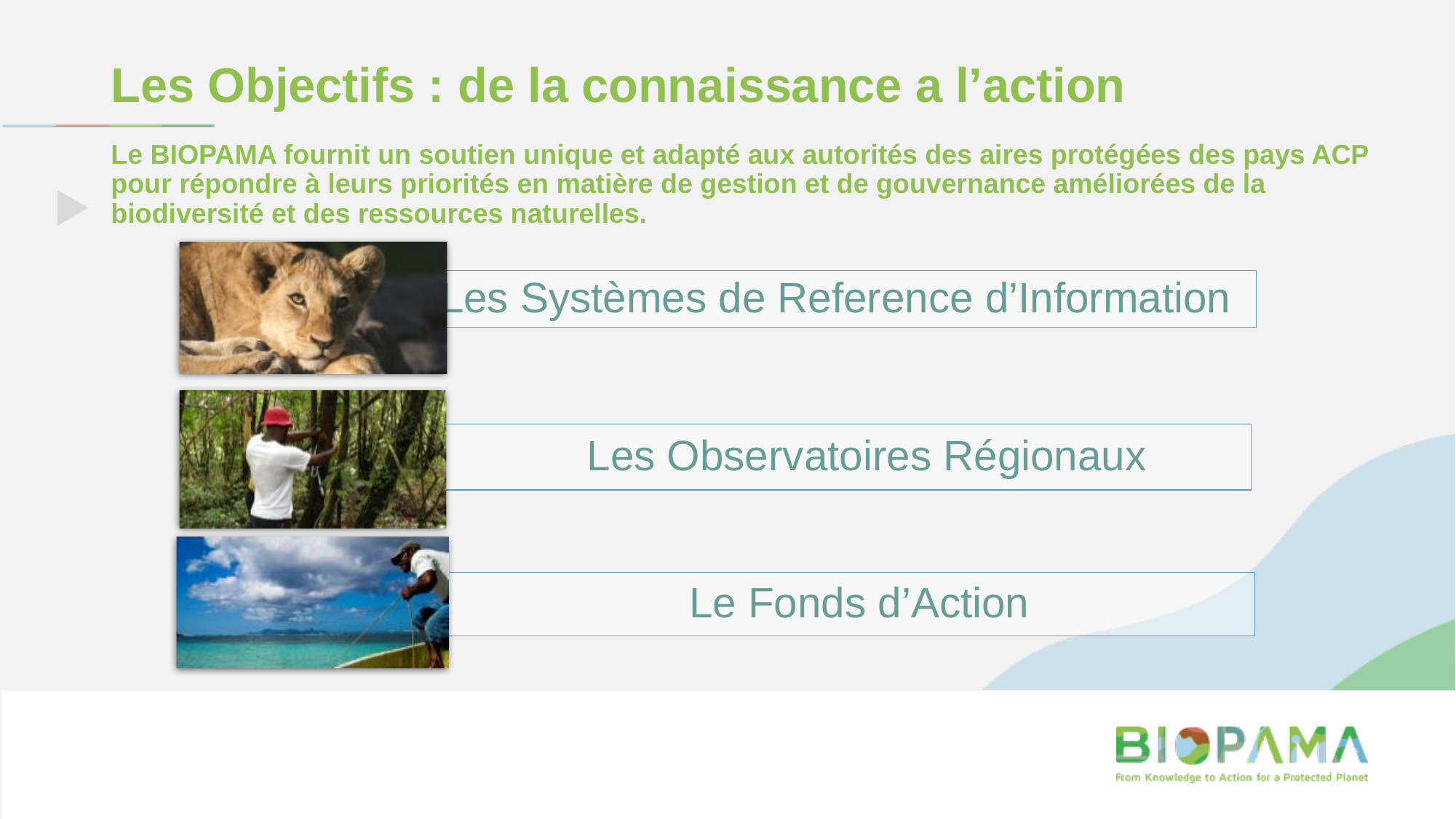

Les Objectifs : de la connaissance a l’action
# Le BIOPAMA fournit un soutien unique et adapté aux autorités des aires protégées des pays ACP pour répondre à leurs priorités en matière de gestion et de gouvernance améliorées de la biodiversité et des ressources naturelles.
Les Systèmes de Reference d’Information
Les Observatoires Régionaux
Le Fonds d’Action